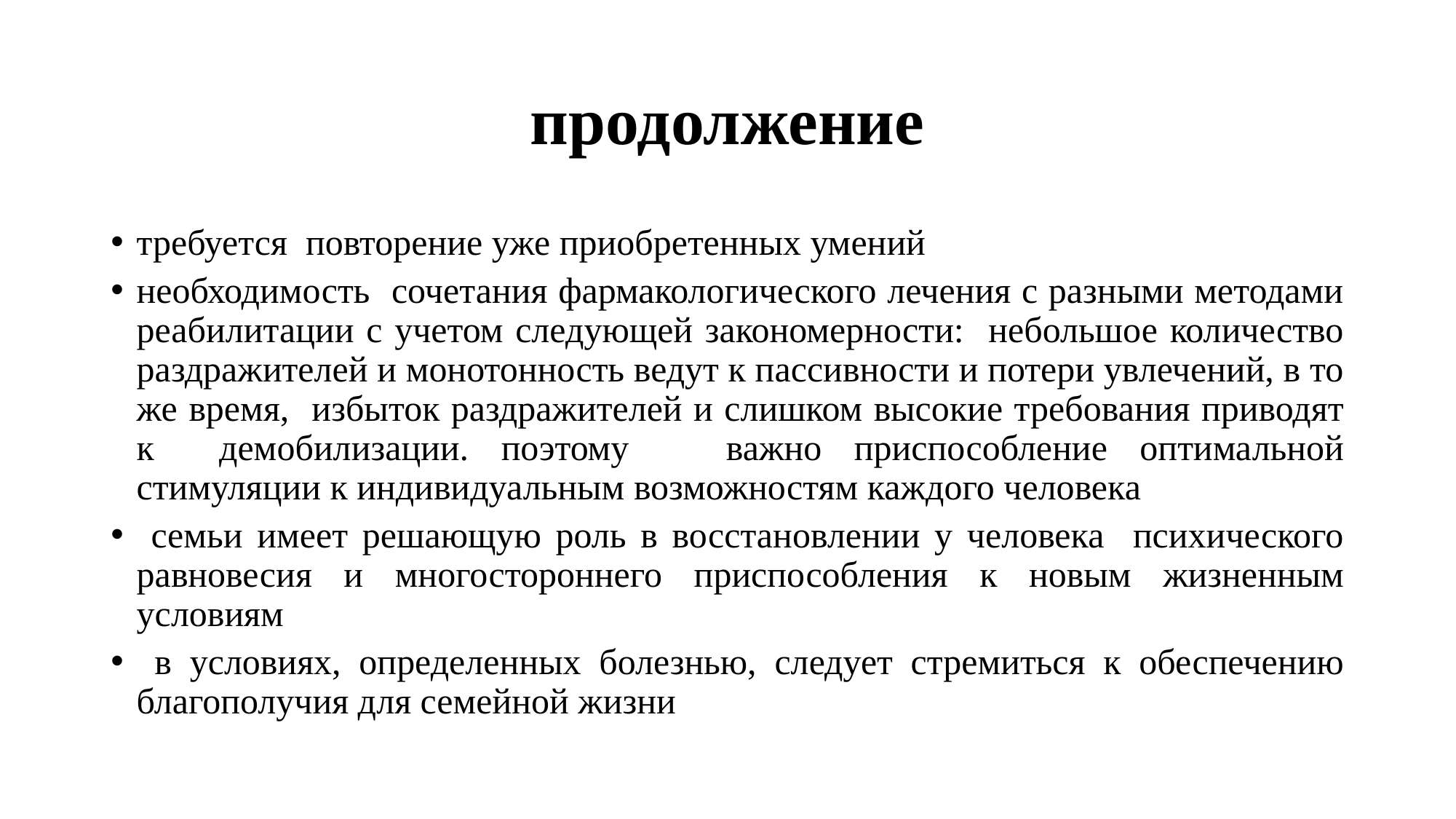

# продолжение
требуется  повторение уже приобретенных умений
необходимость  сочетания фармакологического лечения с разными методами реабилитации с учетом следующей закономерности:  небольшое количество раздражителей и монотонность ведут к пассивности и потери увлечений, в то же время,  избыток раздражителей и слишком высокие требования приводят к  демобилизации. поэтому   важно приспособление оптимальной стимуляции к индивидуальным возможностям каждого человека
 семьи имеет решающую роль в восстановлении у человека  психического равновесия и многостороннего приспособления к новым жизненным условиям
 в условиях, определенных болезнью, следует стремиться к обеспечению благополучия для семейной жизни